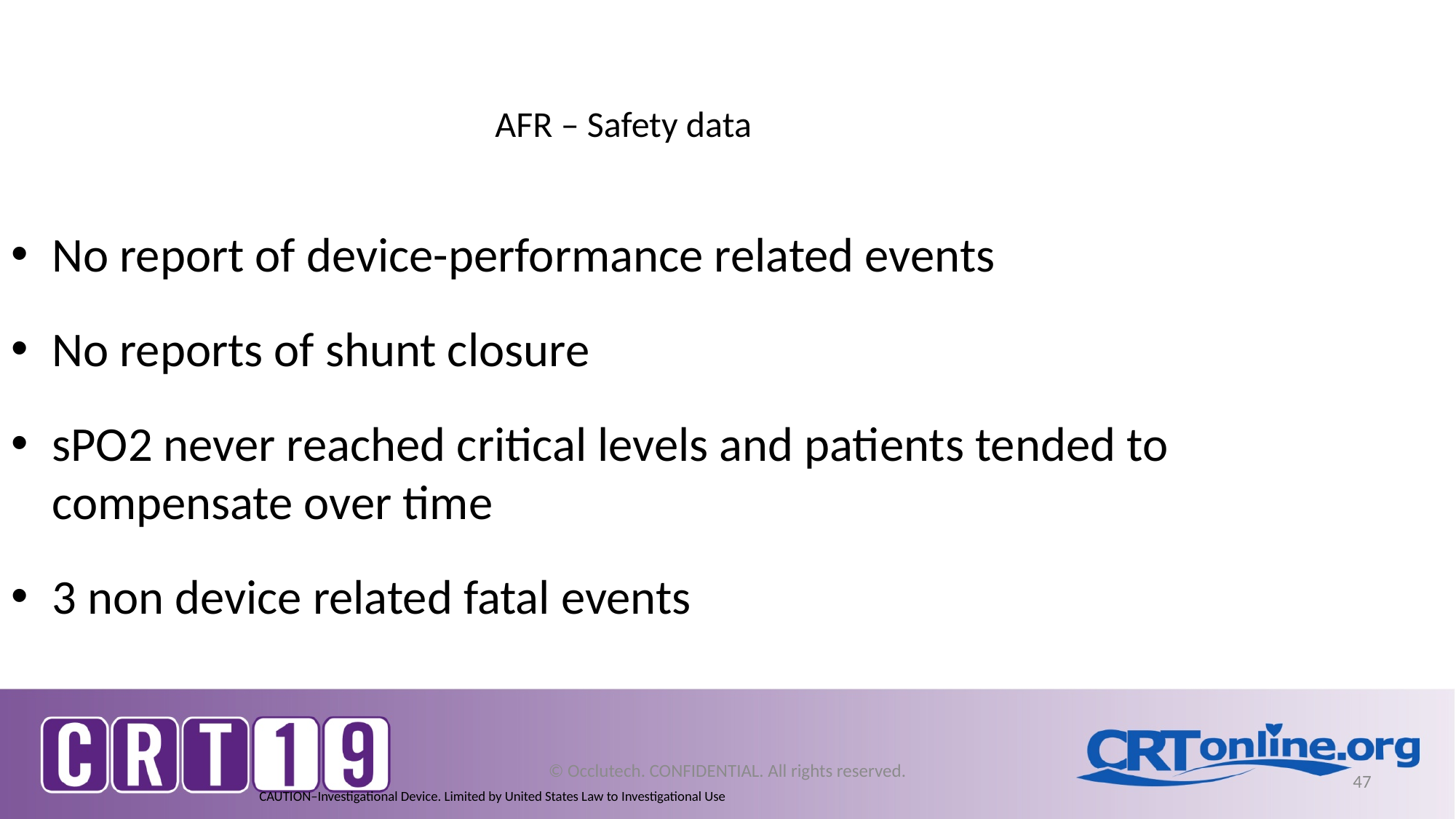

AFR – Safety data
No report of device-performance related events
No reports of shunt closure
sPO2 never reached critical levels and patients tended to compensate over time
3 non device related fatal events

© Occlutech. CONFIDENTIAL. All rights reserved.

47
CAUTION–Investigational Device. Limited by United States Law to Investigational Use